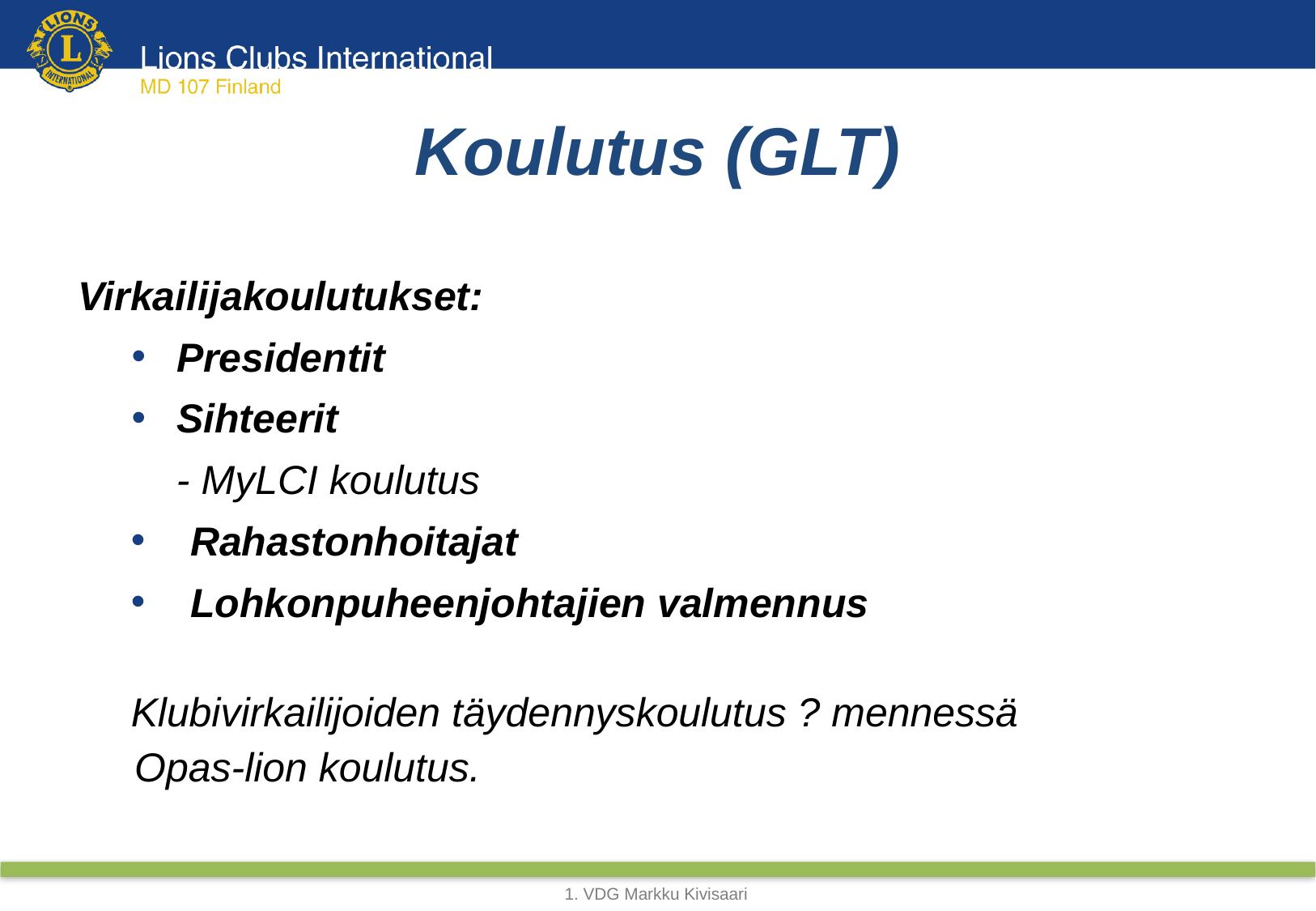

# Koulutus (GLT)
Virkailijakoulutukset:
Presidentit
Sihteerit
    - MyLCI koulutus
    Rahastonhoitajat
    Lohkonpuheenjohtajien valmennus
Klubivirkailijoiden täydennyskoulutus ? mennessä
     Opas-lion koulutus.
1. VDG Markku Kivisaari